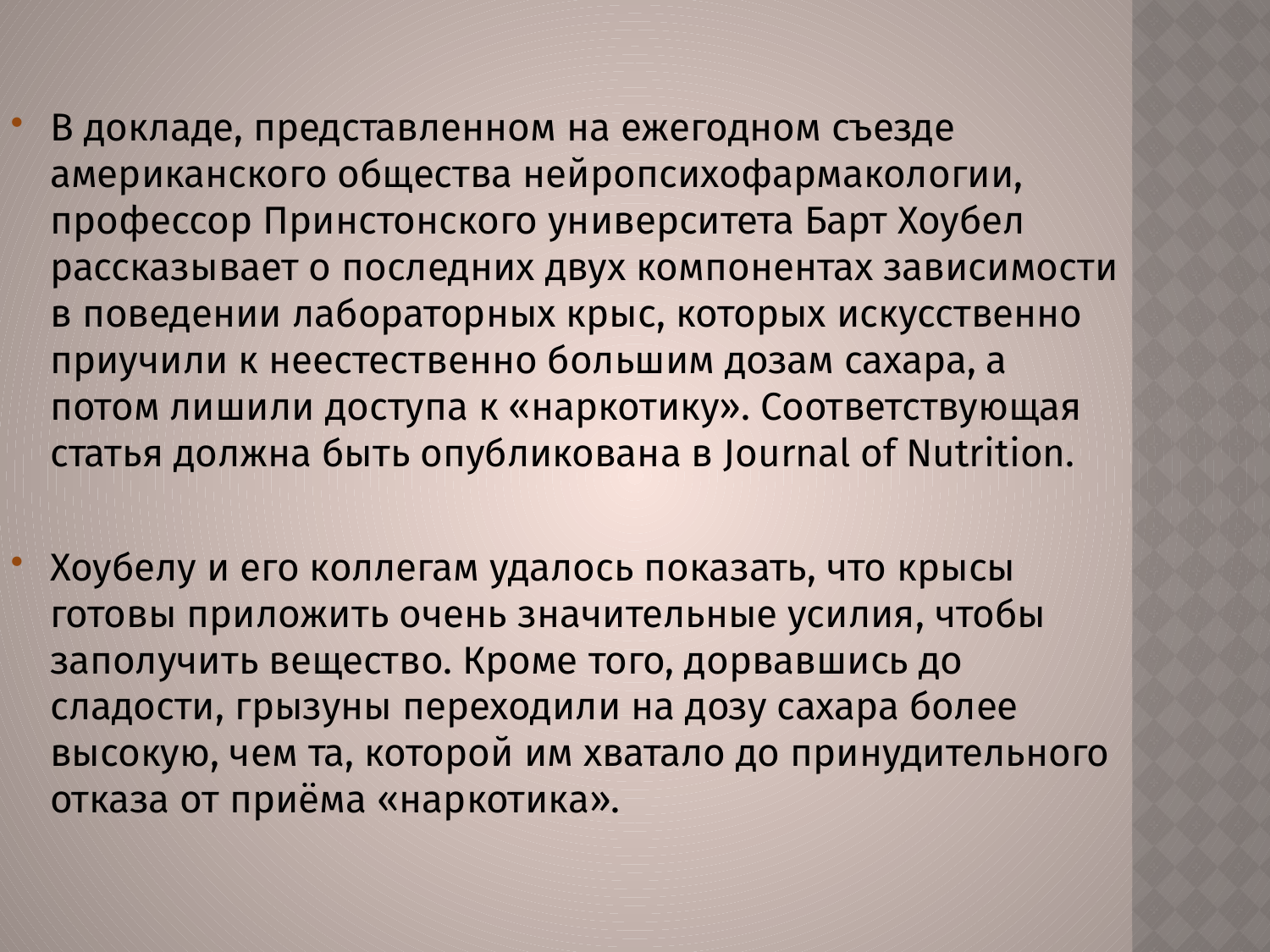

В докладе, представленном на ежегодном съезде американского общества нейропсихофармакологии, профессор Принстонского университета Барт Хоубел рассказывает о последних двух компонентах зависимости в поведении лабораторных крыс, которых искусственно приучили к неестественно большим дозам сахара, а потом лишили доступа к «наркотику». Соответствующая статья должна быть опубликована в Journal of Nutrition.

Хоубелу и его коллегам удалось показать, что крысы готовы приложить очень значительные усилия, чтобы заполучить вещество. Кроме того, дорвавшись до сладости, грызуны переходили на дозу сахара более высокую, чем та, которой им хватало до принудительного отказа от приёма «наркотика».